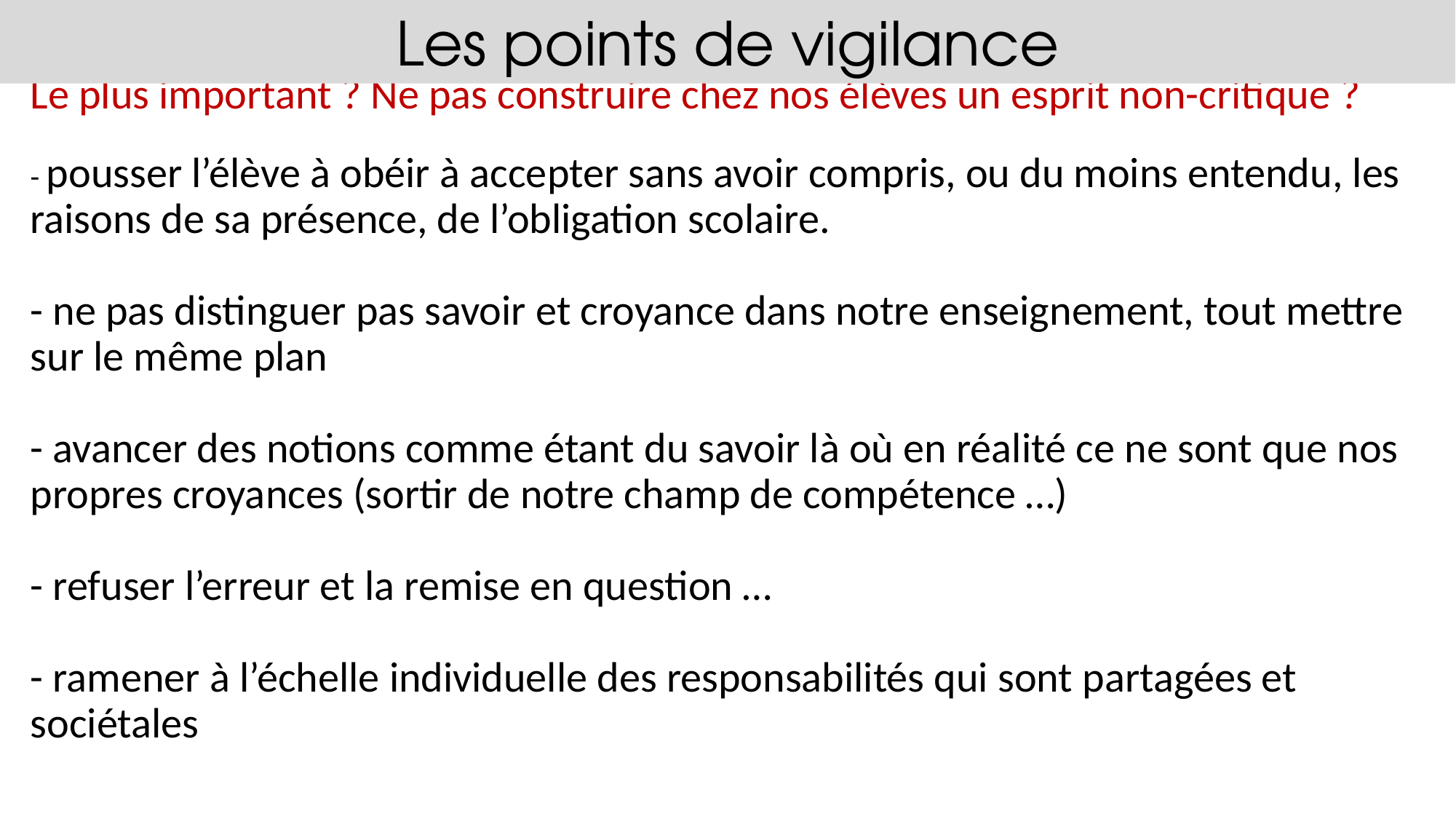

Les points de vigilance
Le plus important ? Ne pas construire chez nos élèves un esprit non-critique ?
- pousser l’élève à obéir à accepter sans avoir compris, ou du moins entendu, les raisons de sa présence, de l’obligation scolaire.
- ne pas distinguer pas savoir et croyance dans notre enseignement, tout mettre sur le même plan
- avancer des notions comme étant du savoir là où en réalité ce ne sont que nos propres croyances (sortir de notre champ de compétence …)
- refuser l’erreur et la remise en question …
- ramener à l’échelle individuelle des responsabilités qui sont partagées et sociétales